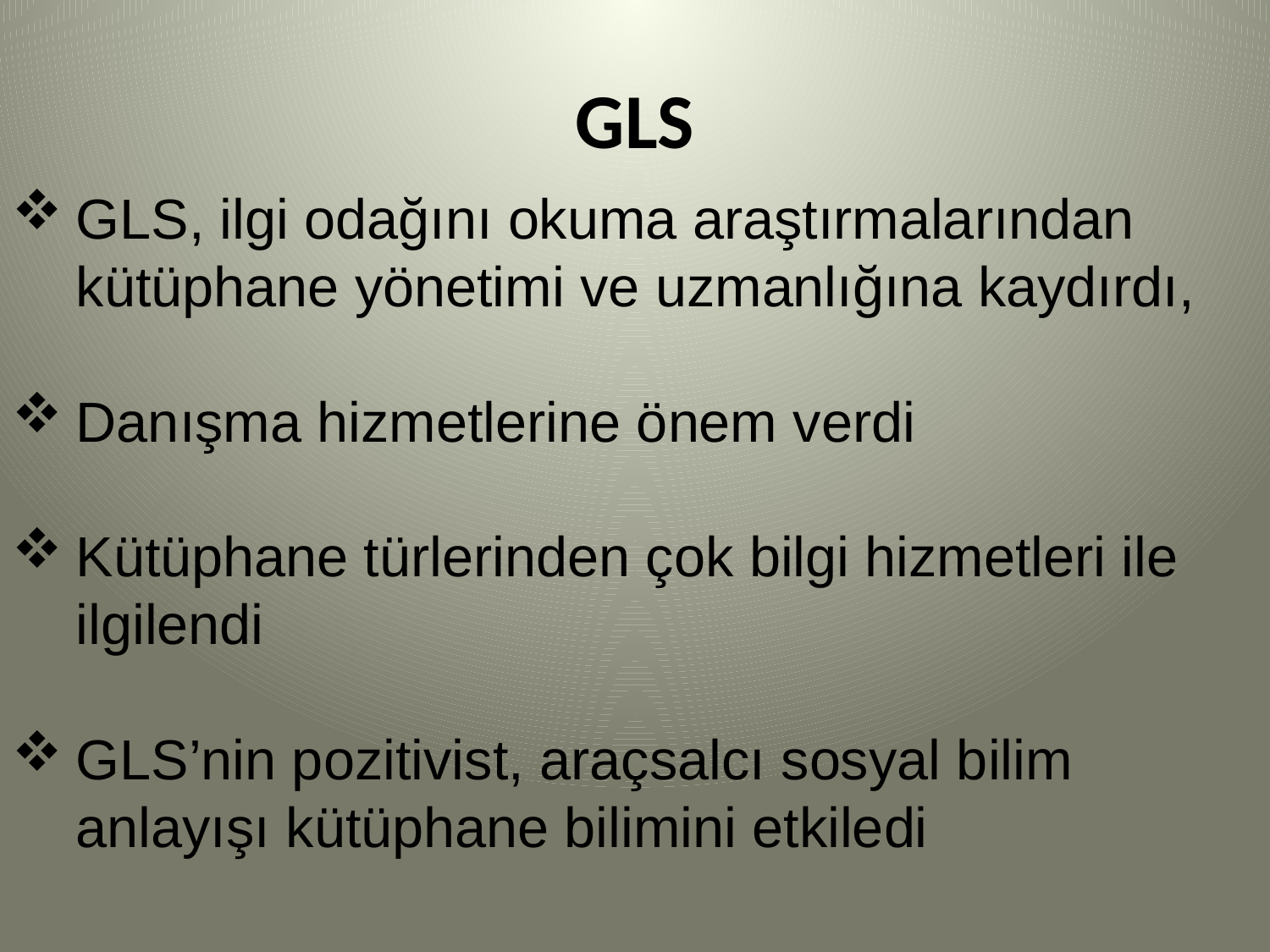

# GLS
GLS, ilgi odağını okuma araştırmalarından  kütüphane yönetimi ve uzmanlığına kaydırdı,

Danışma hizmetlerine önem verdi

Kütüphane türlerinden çok bilgi hizmetleri ile ilgilendi

GLS’nin pozitivist, araçsalcı sosyal bilim anlayışı kütüphane bilimini etkiledi